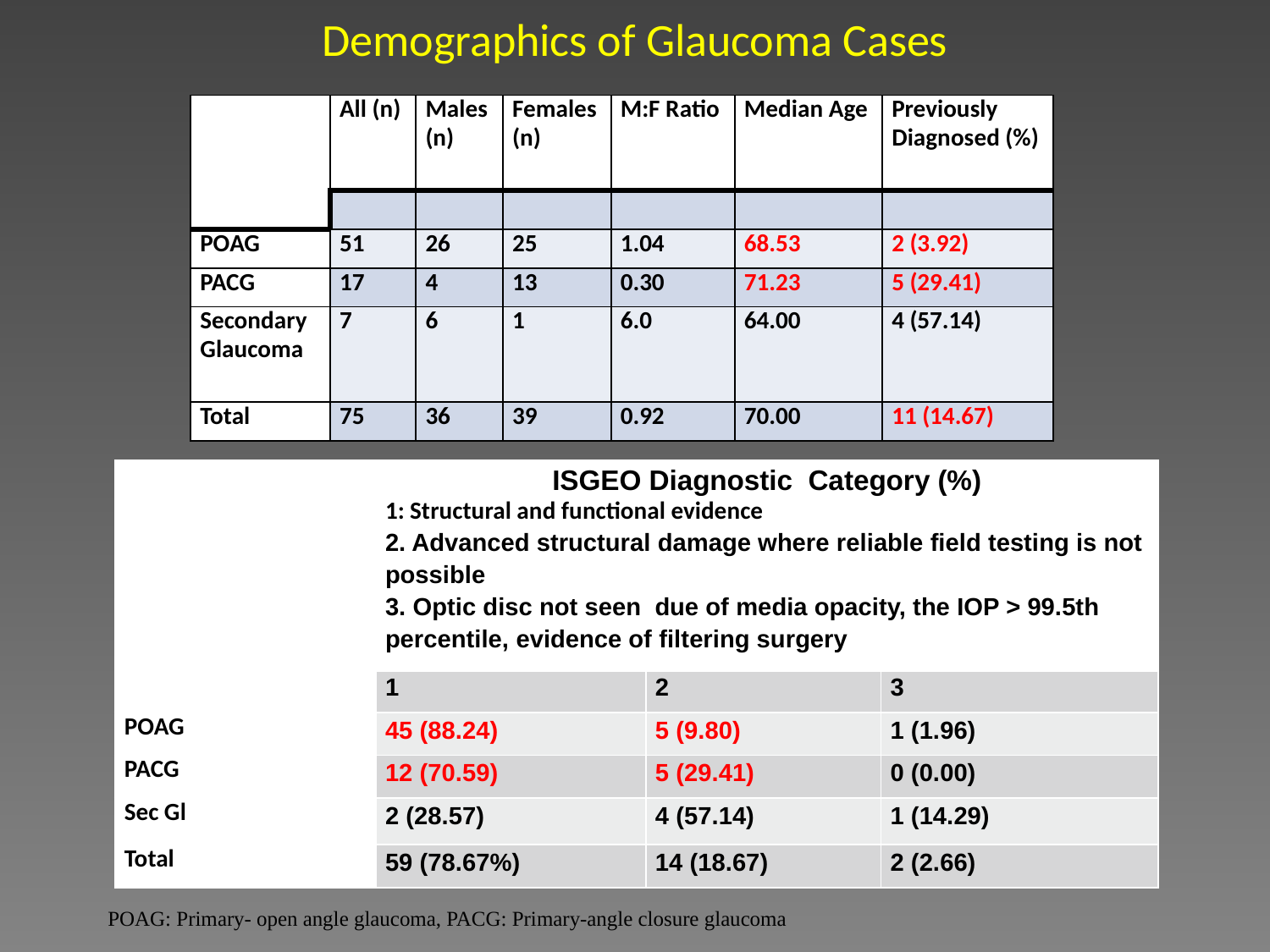

# Demographics of Glaucoma Cases
|  | All (n) | Males (n) | Females (n) | M:F Ratio | Median Age | Previously Diagnosed (%) |
| --- | --- | --- | --- | --- | --- | --- |
|  |  |  |  |  |  |  |
| POAG | 51 | 26 | 25 | 1.04 | 68.53 | 2 (3.92) |
| PACG | 17 | 4 | 13 | 0.30 | 71.23 | 5 (29.41) |
| Secondary Glaucoma | 7 | 6 | 1 | 6.0 | 64.00 | 4 (57.14) |
| Total | 75 | 36 | 39 | 0.92 | 70.00 | 11 (14.67) |
|  | ISGEO Diagnostic Category (%) 1: Structural and functional evidence 2. Advanced structural damage where reliable field testing is not possible 3. Optic disc not seen due of media opacity, the IOP > 99.5th percentile, evidence of filtering surgery |  |  |
| --- | --- | --- | --- |
|  | 1 | 2 | 3 |
| POAG | 45 (88.24) | 5 (9.80) | 1 (1.96) |
| PACG | 12 (70.59) | 5 (29.41) | 0 (0.00) |
| Sec Gl | 2 (28.57) | 4 (57.14) | 1 (14.29) |
| Total | 59 (78.67%) | 14 (18.67) | 2 (2.66) |
POAG: Primary- open angle glaucoma, PACG: Primary-angle closure glaucoma